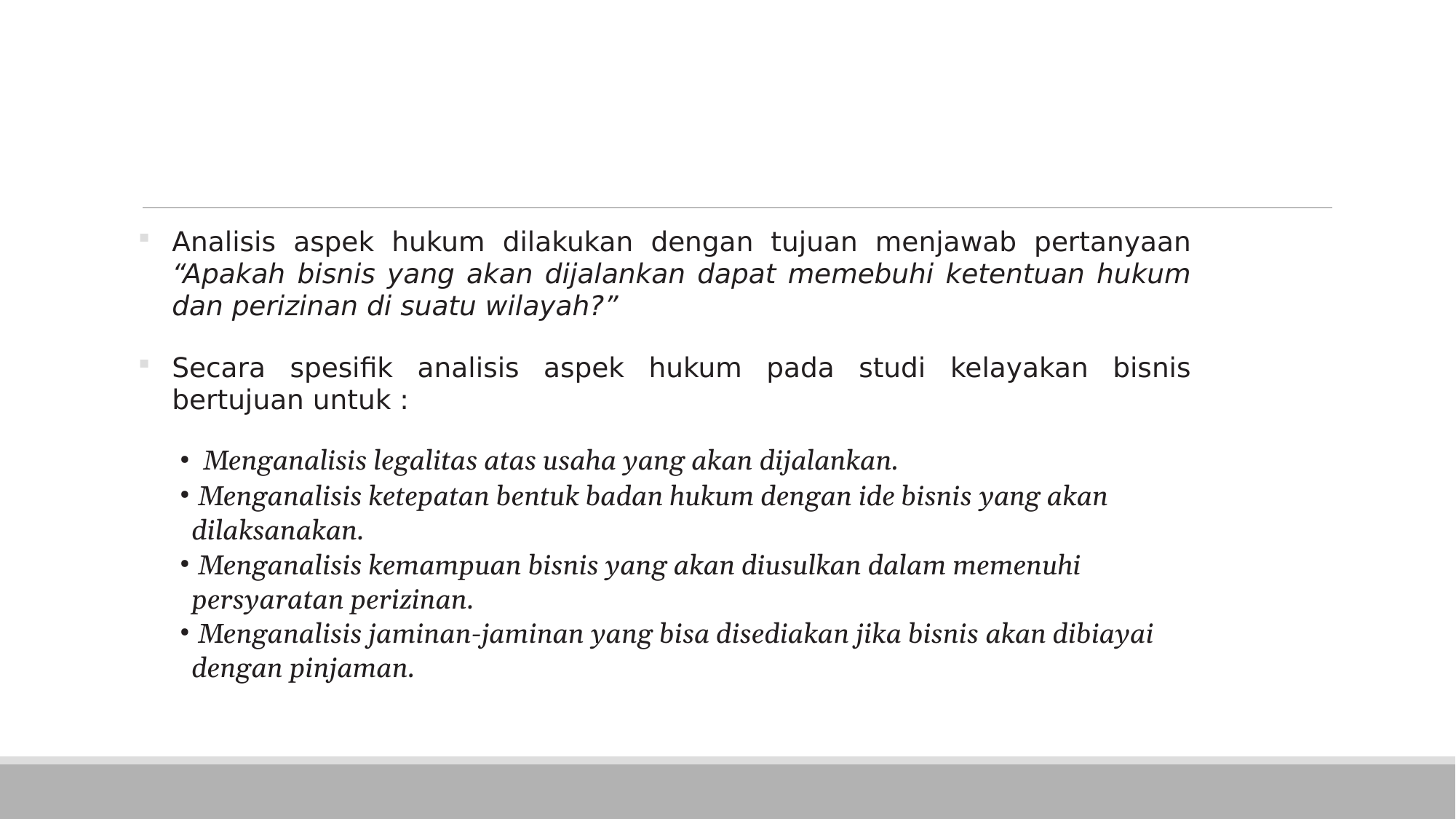

#
Analisis aspek hukum dilakukan dengan tujuan menjawab pertanyaan “Apakah bisnis yang akan dijalankan dapat memebuhi ketentuan hukum dan perizinan di suatu wilayah?”

Secara spesifik analisis aspek hukum pada studi kelayakan bisnis bertujuan untuk :

  Menganalisis legalitas atas usaha yang akan dijalankan.
 Menganalisis ketepatan bentuk badan hukum dengan ide bisnis yang akan dilaksanakan.
 Menganalisis kemampuan bisnis yang akan diusulkan dalam memenuhi persyaratan perizinan.
 Menganalisis jaminan-jaminan yang bisa disediakan jika bisnis akan dibiayai  dengan pinjaman.